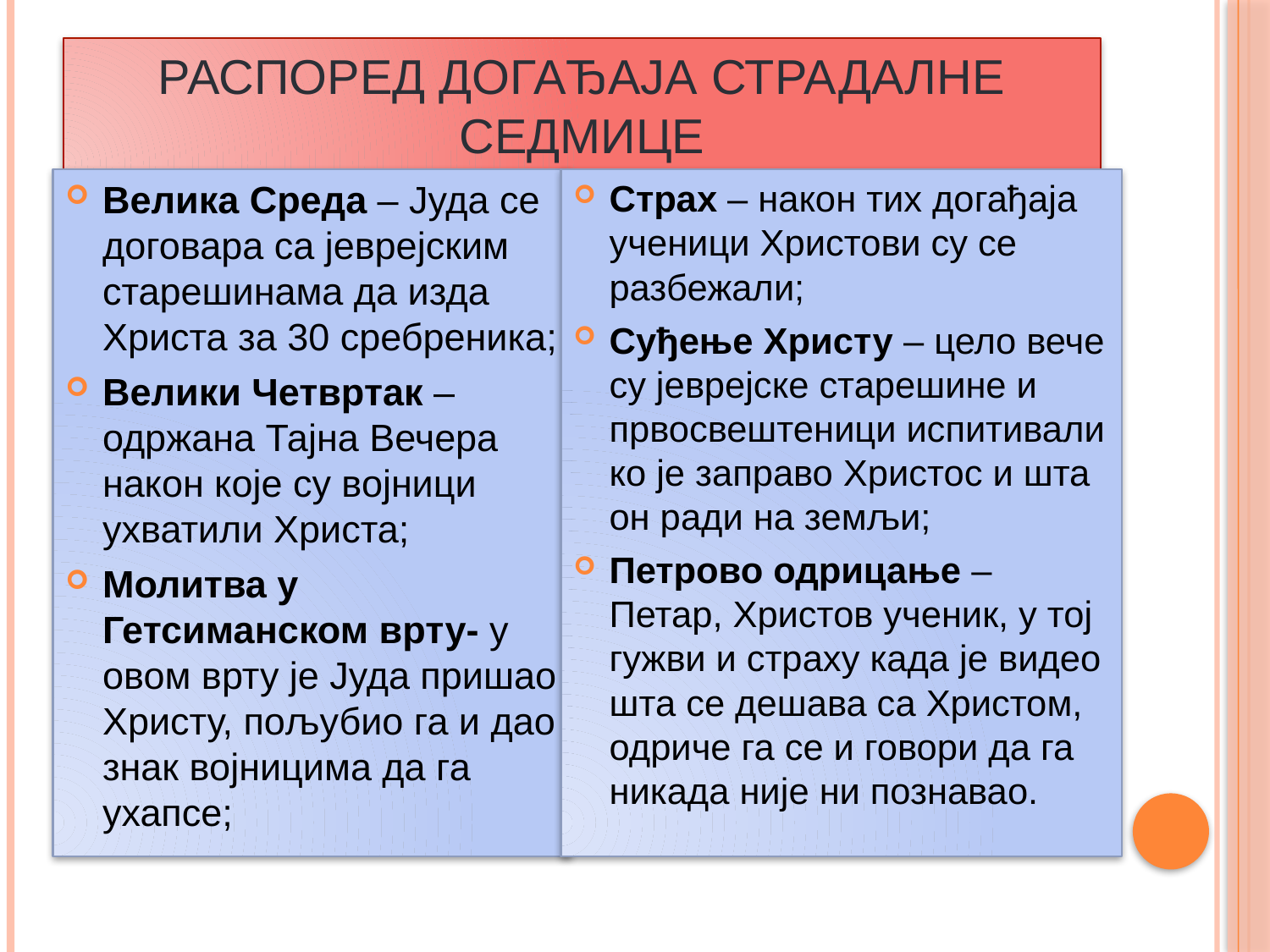

# Распоред догађаја страдалне седмице
Велика Среда – Јуда се договара са јеврејским старешинама да изда Христа за 30 сребреника;
Велики Четвртак – одржана Тајна Вечера након које су војници ухватили Христа;
Молитва у Гетсиманском врту- у овом врту је Јуда пришао Христу, пољубио га и дао знак војницима да га ухапсе;
Страх – након тих догађаја ученици Христови су се разбежали;
Суђење Христу – цело вече су јеврејске старешине и првосвештеници испитивали ко је заправо Христос и шта он ради на земљи;
Петрово одрицање – Петар, Христов ученик, у тој гужви и страху када је видео шта се дешава са Христом, одриче га се и говори да га никада није ни познавао.